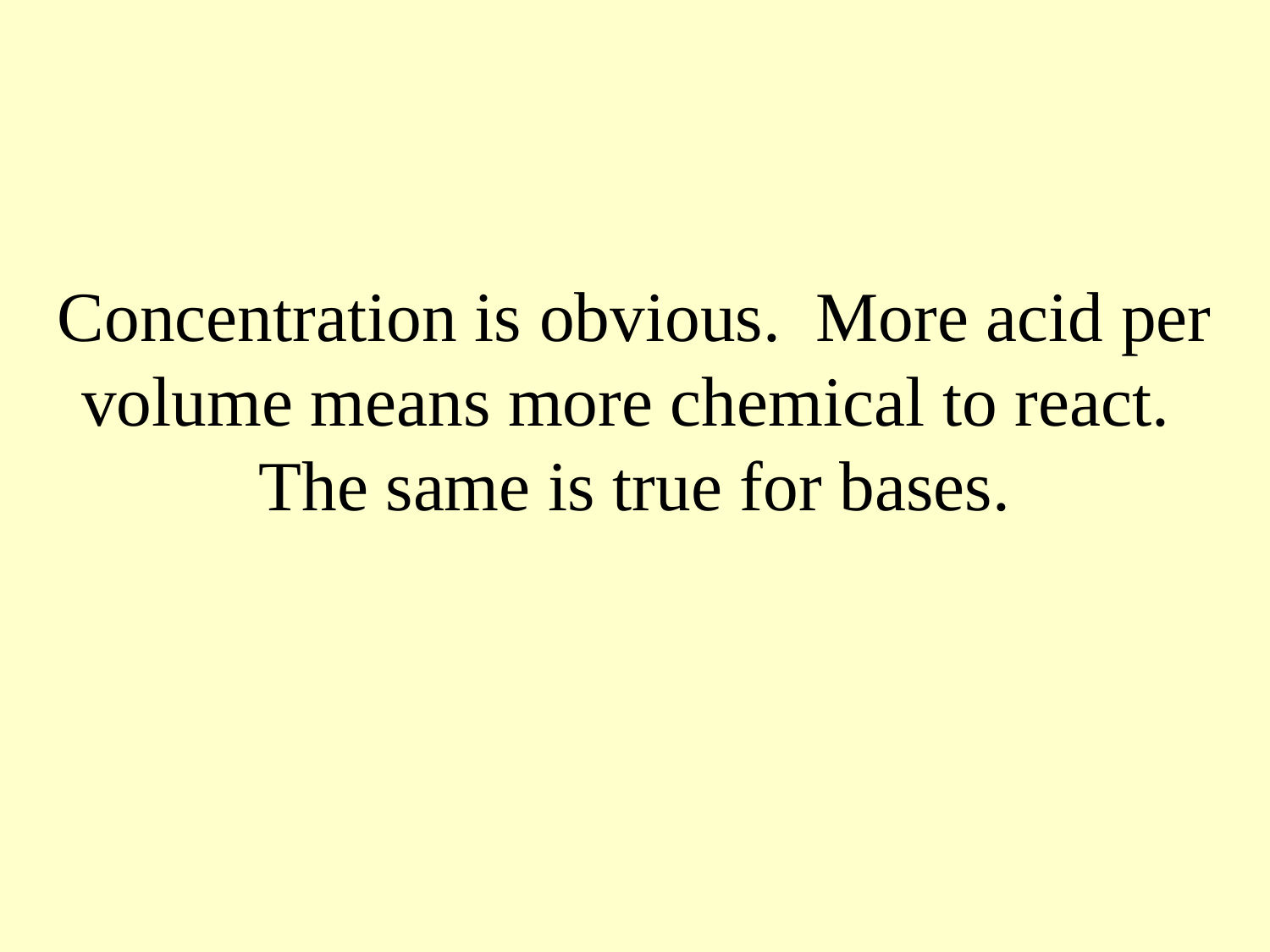

# Concentration is obvious.  More acid per volume means more chemical to react.  The same is true for bases.